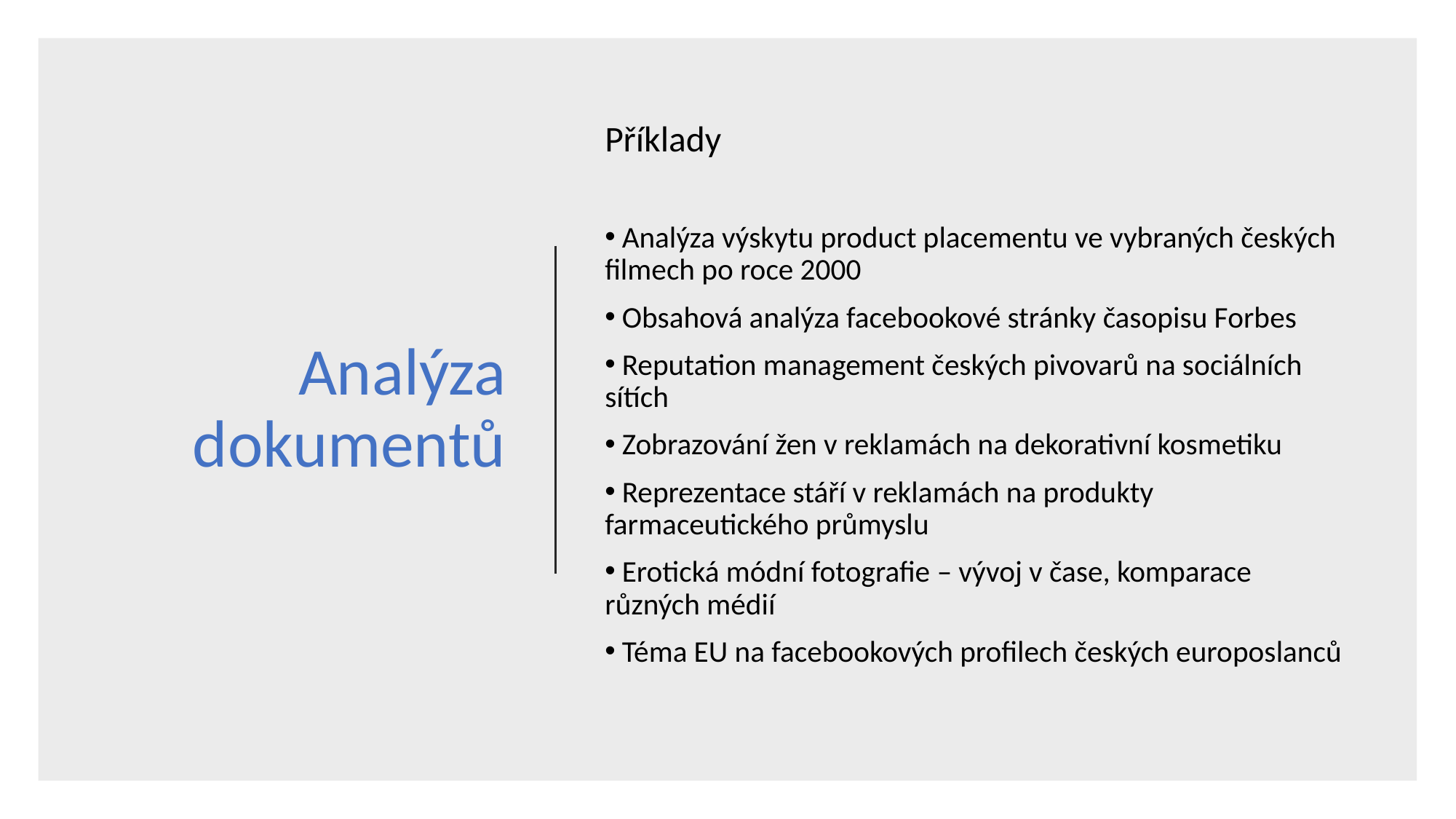

# Analýza dokumentů
Příklady

 Analýza výskytu product placementu ve vybraných českých filmech po roce 2000
 Obsahová analýza facebookové stránky časopisu Forbes
 Reputation management českých pivovarů na sociálních sítích
 Zobrazování žen v reklamách na dekorativní kosmetiku
 Reprezentace stáří v reklamách na produkty farmaceutického průmyslu
 Erotická módní fotografie – vývoj v čase, komparace různých médií
 Téma EU na facebookových profilech českých europoslanců